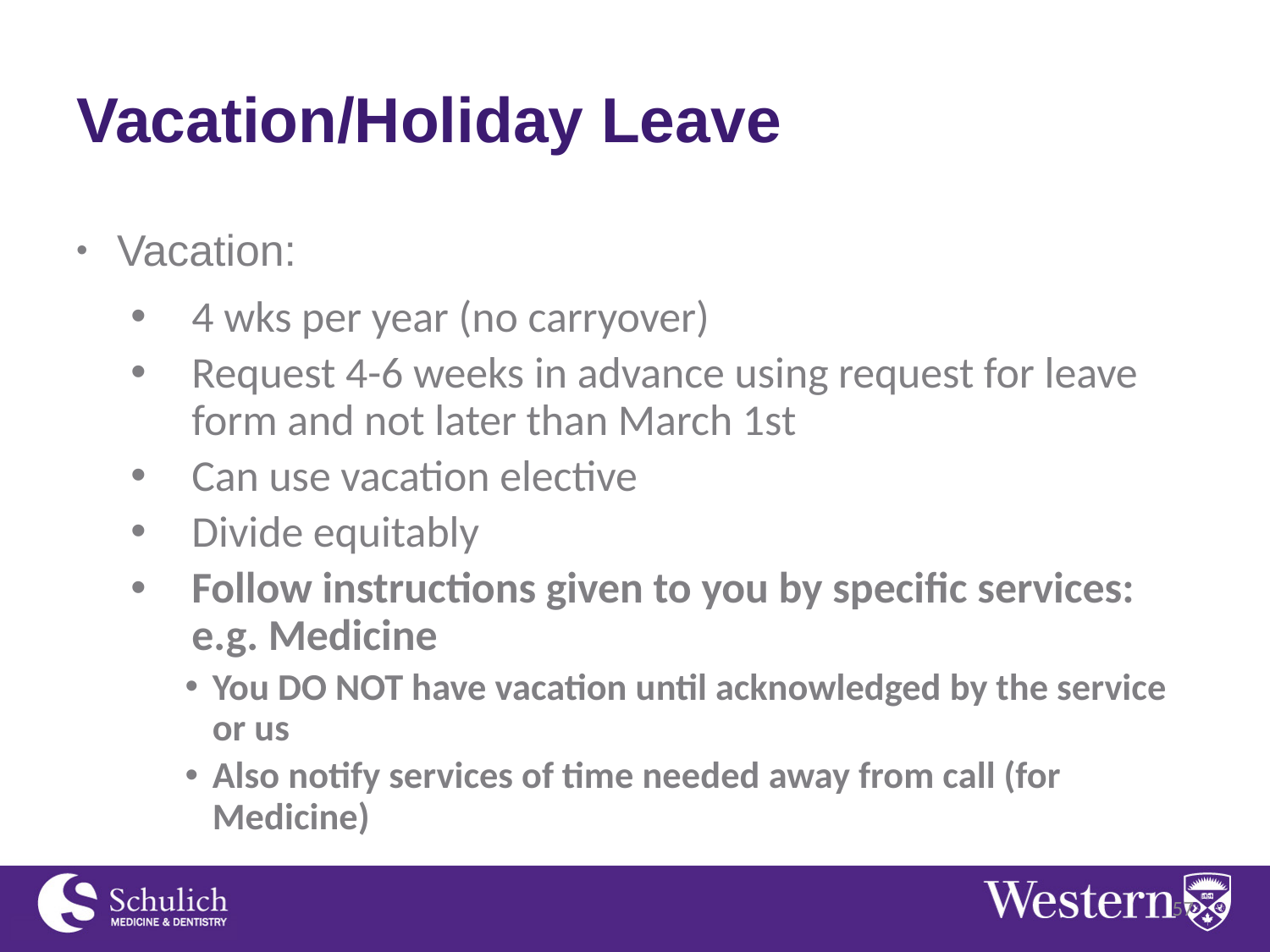

# Vacation/Holiday Leave
Vacation:
4 wks per year (no carryover)
Request 4-6 weeks in advance using request for leave form and not later than March 1st
Can use vacation elective
Divide equitably
Follow instructions given to you by specific services: e.g. Medicine
You DO NOT have vacation until acknowledged by the service or us
Also notify services of time needed away from call (for Medicine)
57